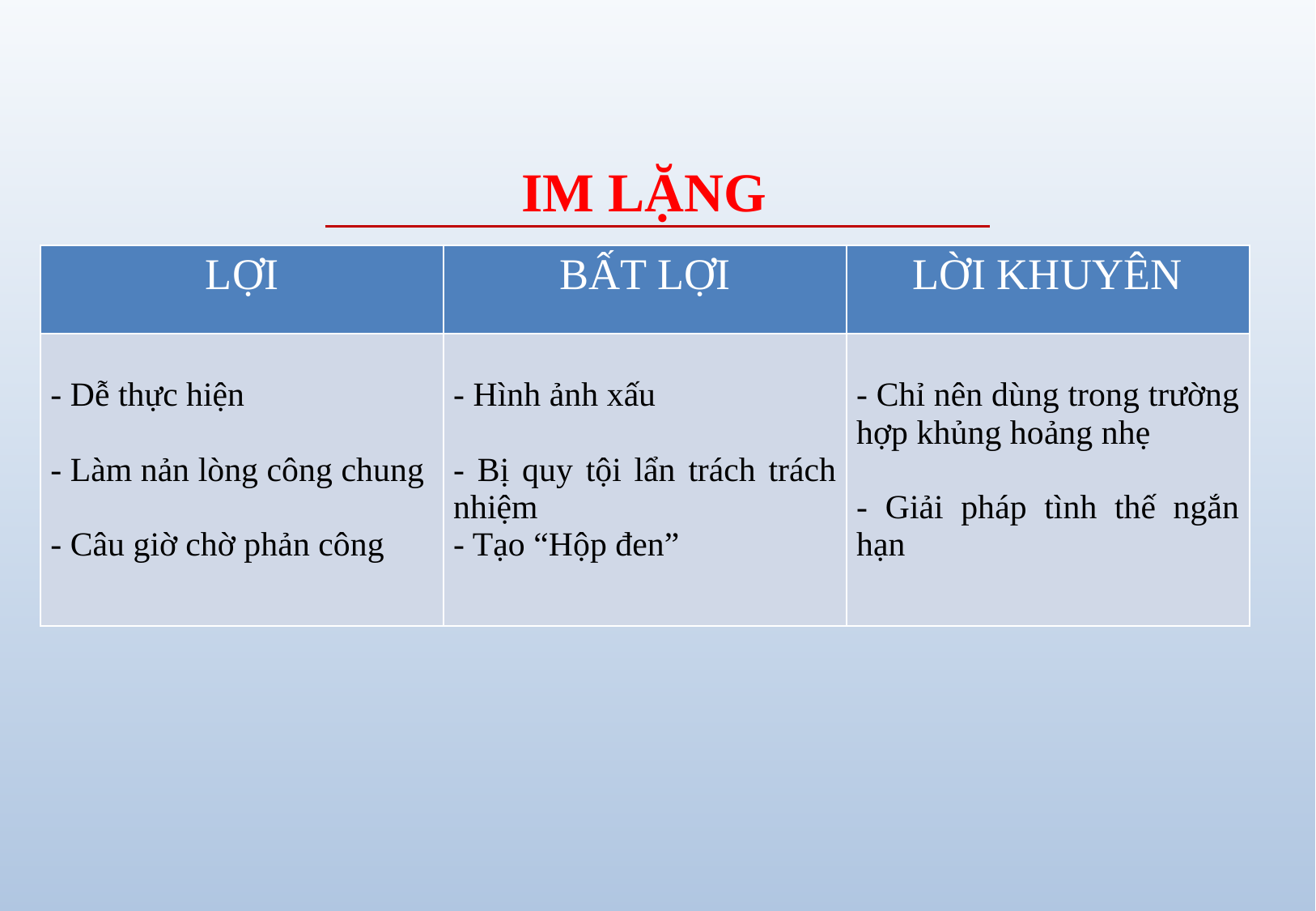

# IM LẶNG
| LỢI | BẤT LỢI | LỜI KHUYÊN |
| --- | --- | --- |
| - Dễ thực hiện - Làm nản lòng công chung - Câu giờ chờ phản công | - Hình ảnh xấu - Bị quy tội lẩn trách trách nhiệm - Tạo “Hộp đen” | - Chỉ nên dùng trong trường hợp khủng hoảng nhẹ - Giải pháp tình thế ngắn hạn |